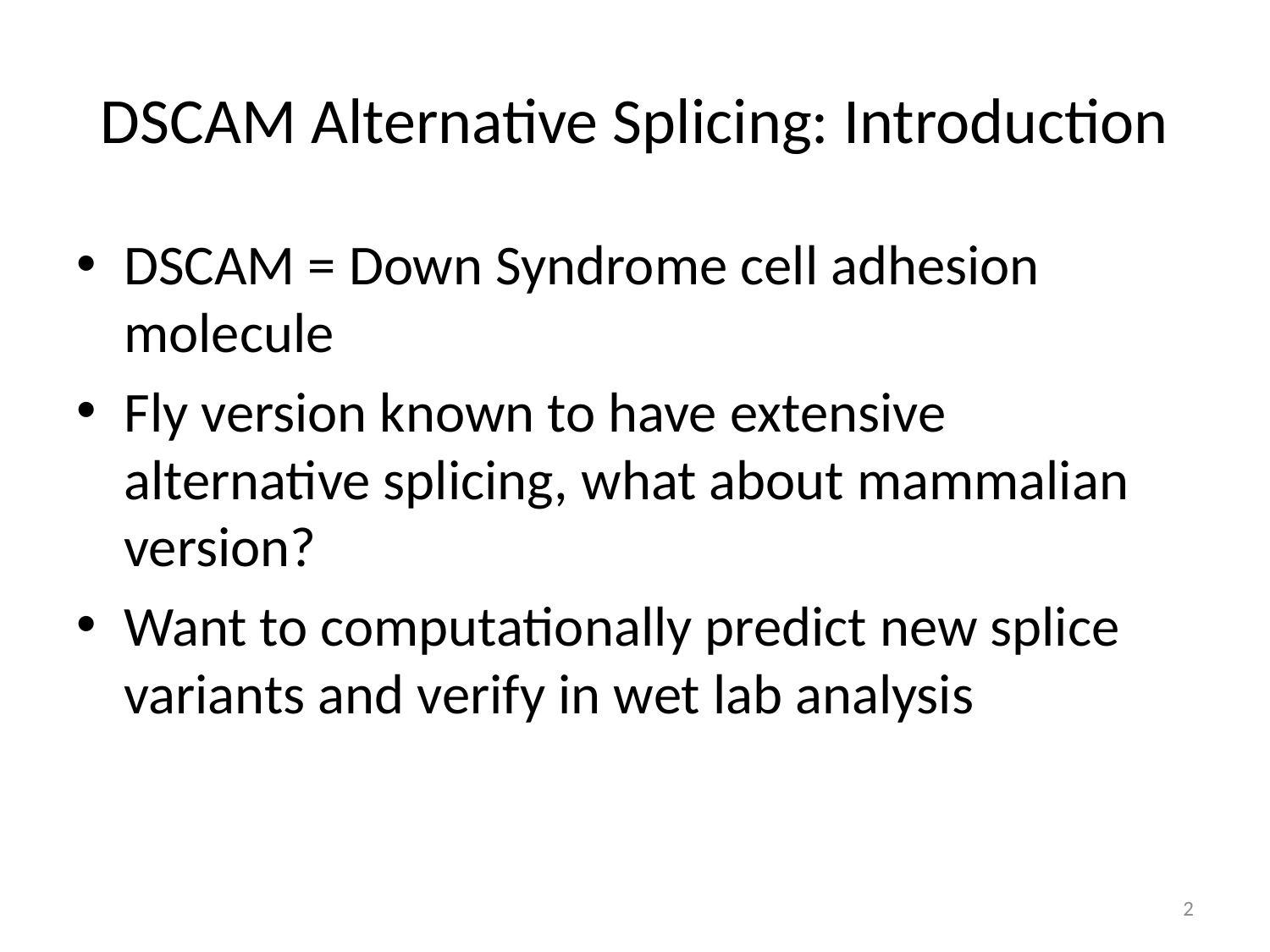

# DSCAM Alternative Splicing: Introduction
DSCAM = Down Syndrome cell adhesion molecule
Fly version known to have extensive alternative splicing, what about mammalian version?
Want to computationally predict new splice variants and verify in wet lab analysis
2